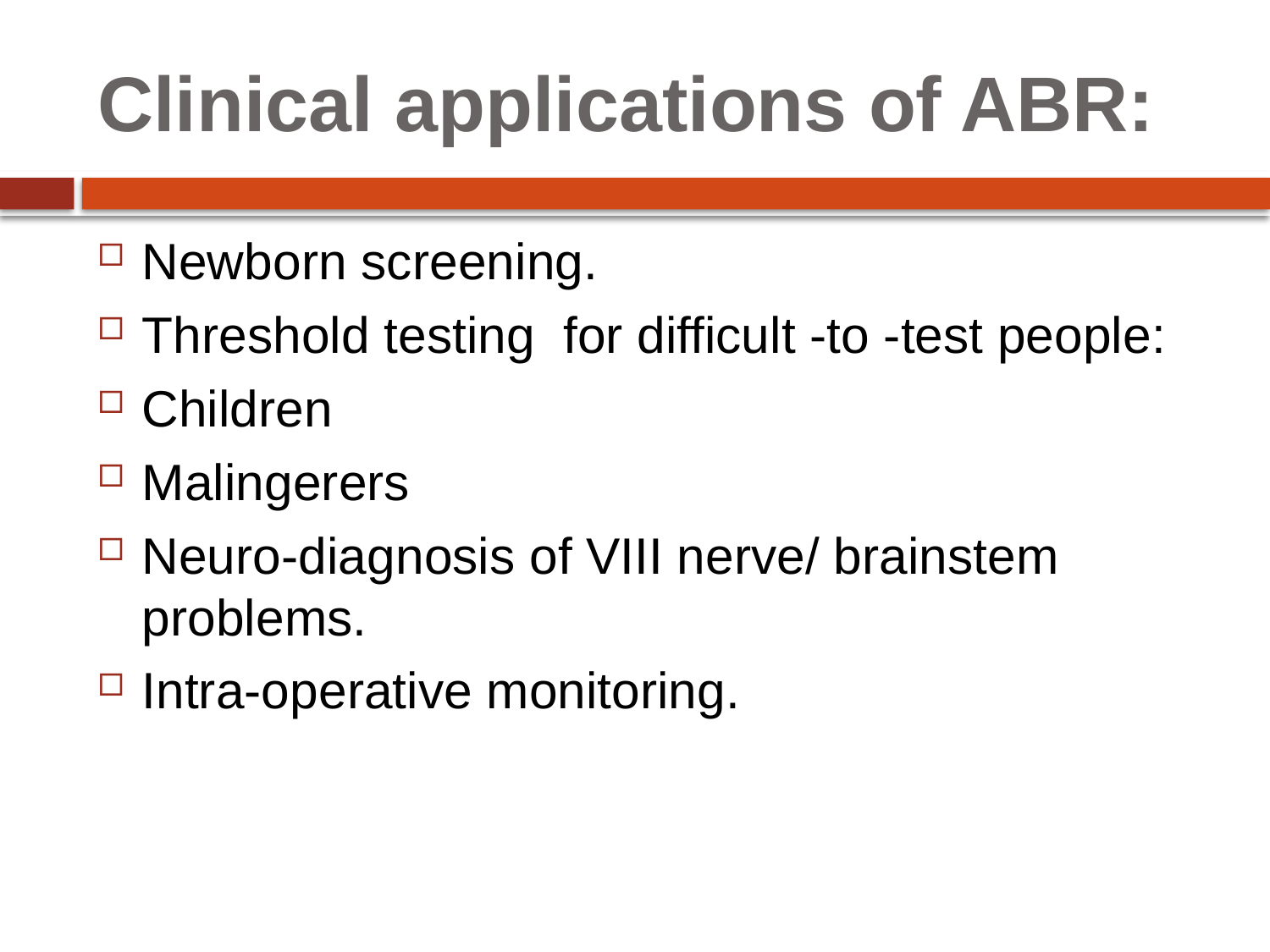

# Clinical applications of ABR:
Newborn screening.
Threshold testing  for difficult -to -test people:
Children
Malingerers
Neuro-diagnosis of VIII nerve/ brainstem problems.
Intra-operative monitoring.